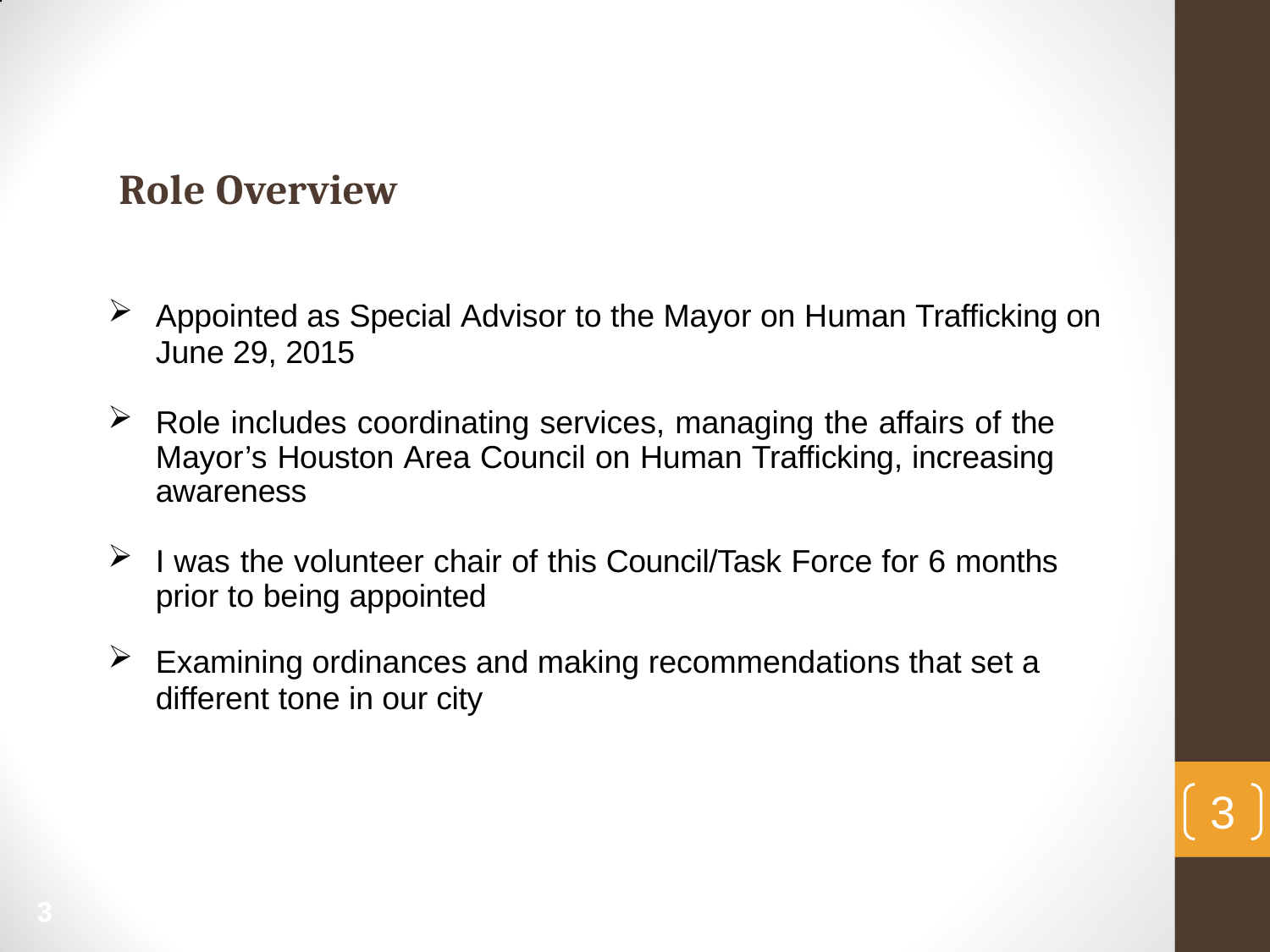

# Role Overview
Appointed as Special Advisor to the Mayor on Human Trafficking on
June 29, 2015

Role includes coordinating services, managing the affairs of the Mayor’s Houston Area Council on Human Trafficking, increasing awareness

I was the volunteer chair of this Council/Task Force for 6 months prior to being appointed
Examining ordinances and making recommendations that set a
different tone in our city
3

3